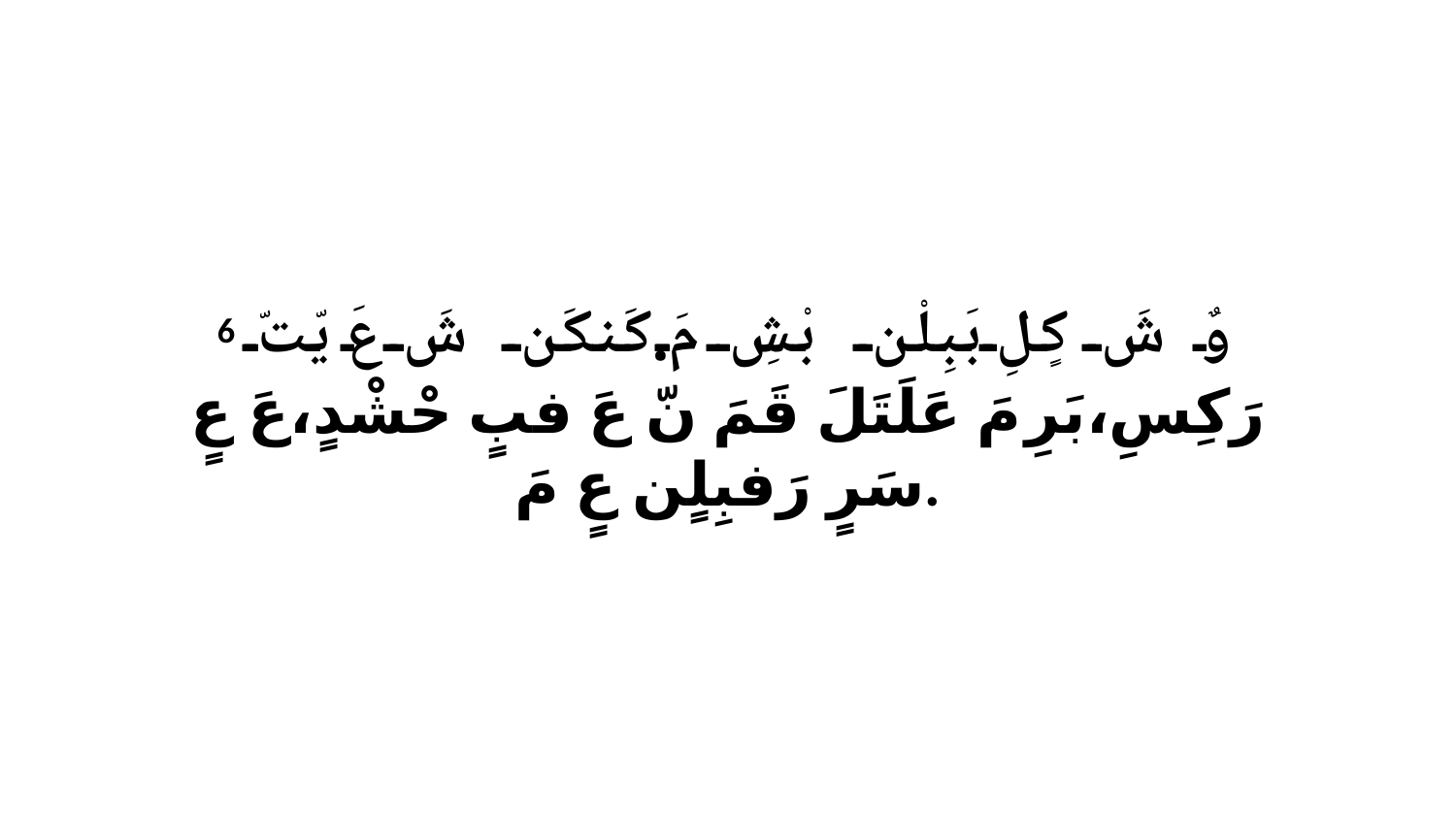

6 وٌ شَ كٍلِ بَبِلْن بْشِ مَ.كَنكَن شَ عَ يّتّ رَكِسِ،بَرِ مَ عَلَتَلَ قَمَ نّ عَ فبٍ حْشْدٍ،عَ عٍ سَرٍ رَفبِلٍن عٍ مَ.